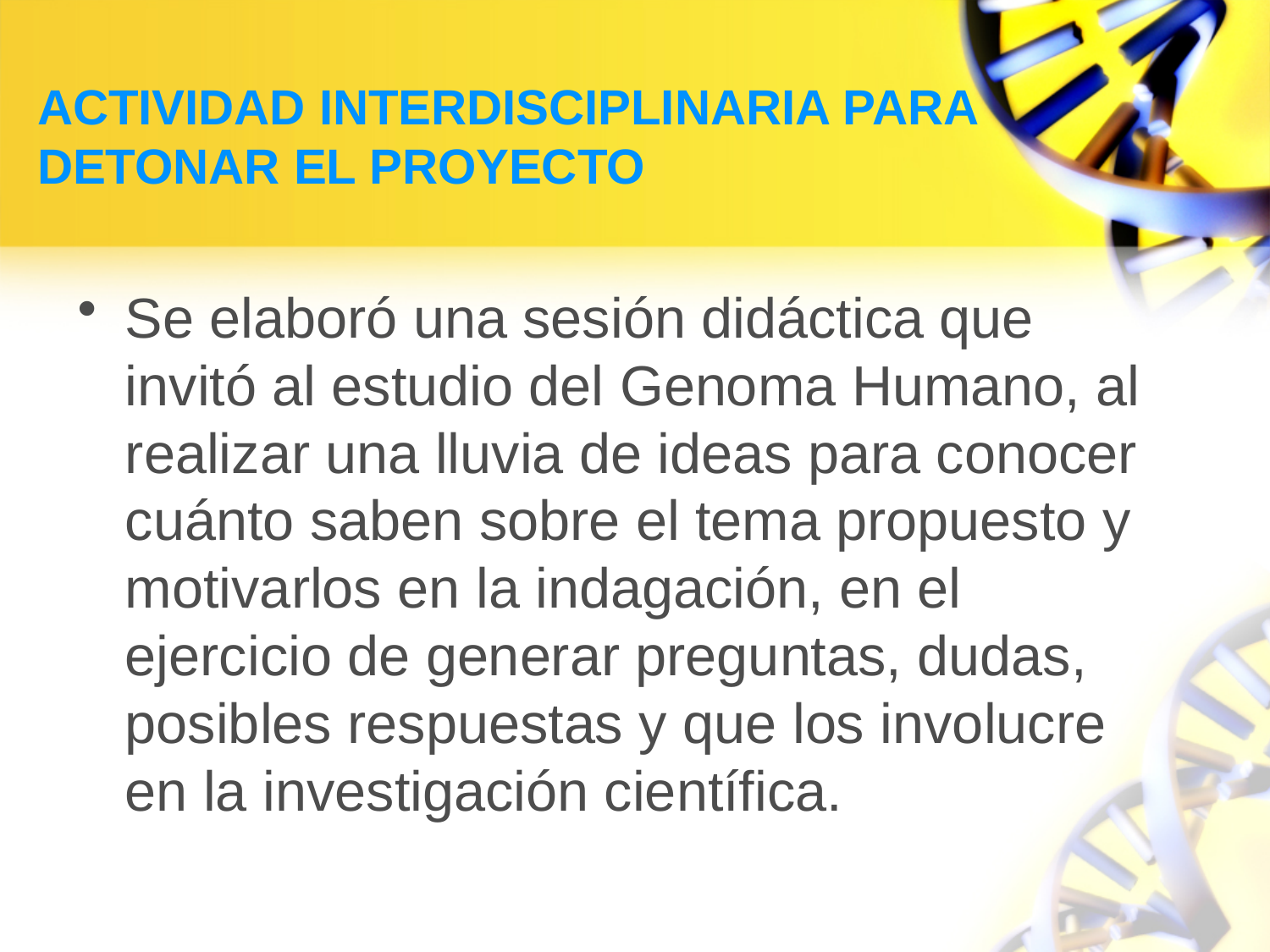

# ACTIVIDAD INTERDISCIPLINARIA PARA DETONAR EL PROYECTO
Se elaboró una sesión didáctica que invitó al estudio del Genoma Humano, al realizar una lluvia de ideas para conocer cuánto saben sobre el tema propuesto y motivarlos en la indagación, en el ejercicio de generar preguntas, dudas, posibles respuestas y que los involucre en la investigación científica.